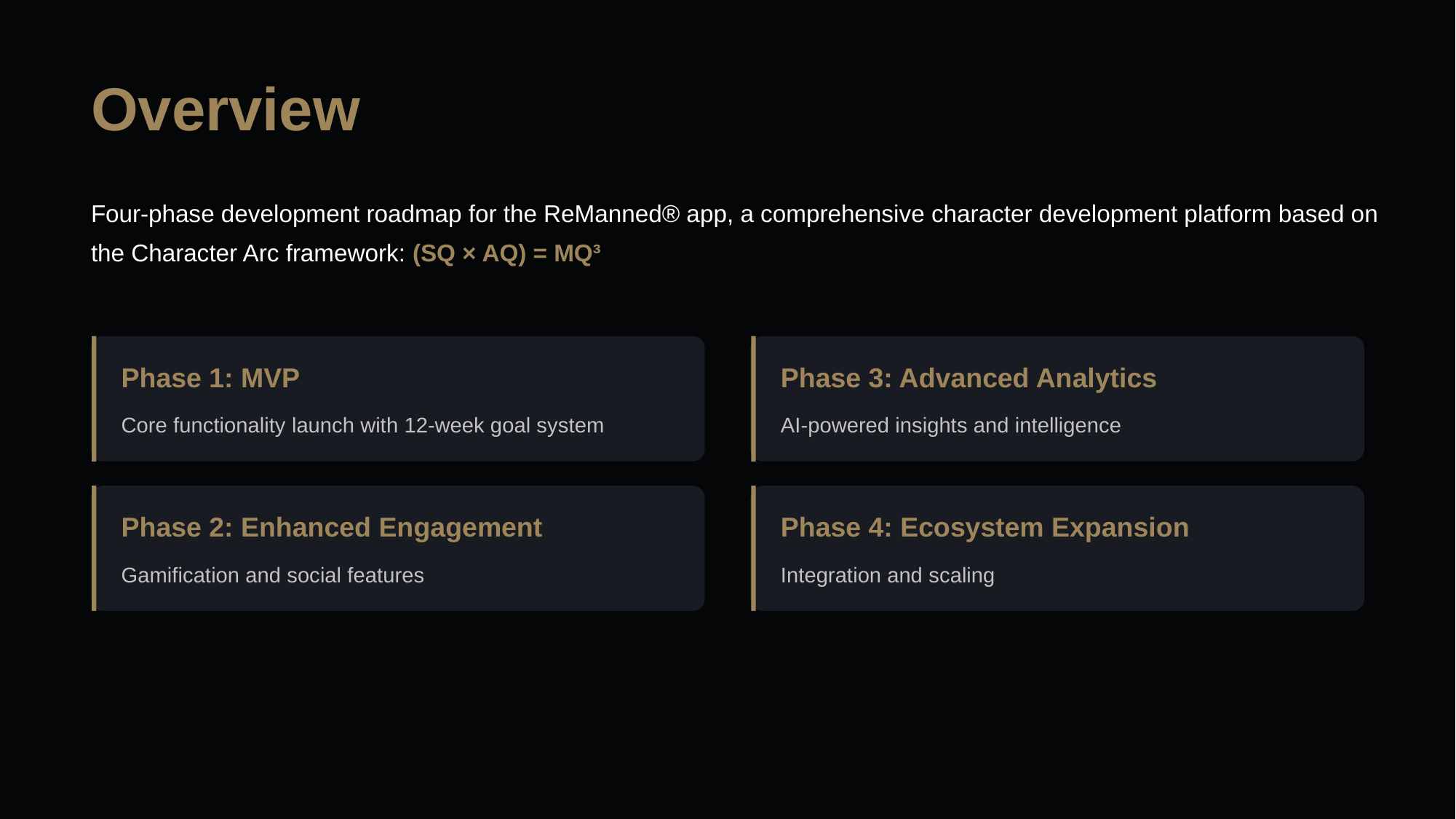

Overview
Four-phase development roadmap for the ReManned® app, a comprehensive character development platform based on the Character Arc framework: (SQ × AQ) = MQ³

Phase 1: MVP
Phase 3: Advanced Analytics
Core functionality launch with 12-week goal system
AI-powered insights and intelligence

Phase 2: Enhanced Engagement
Phase 4: Ecosystem Expansion
Gamification and social features
Integration and scaling